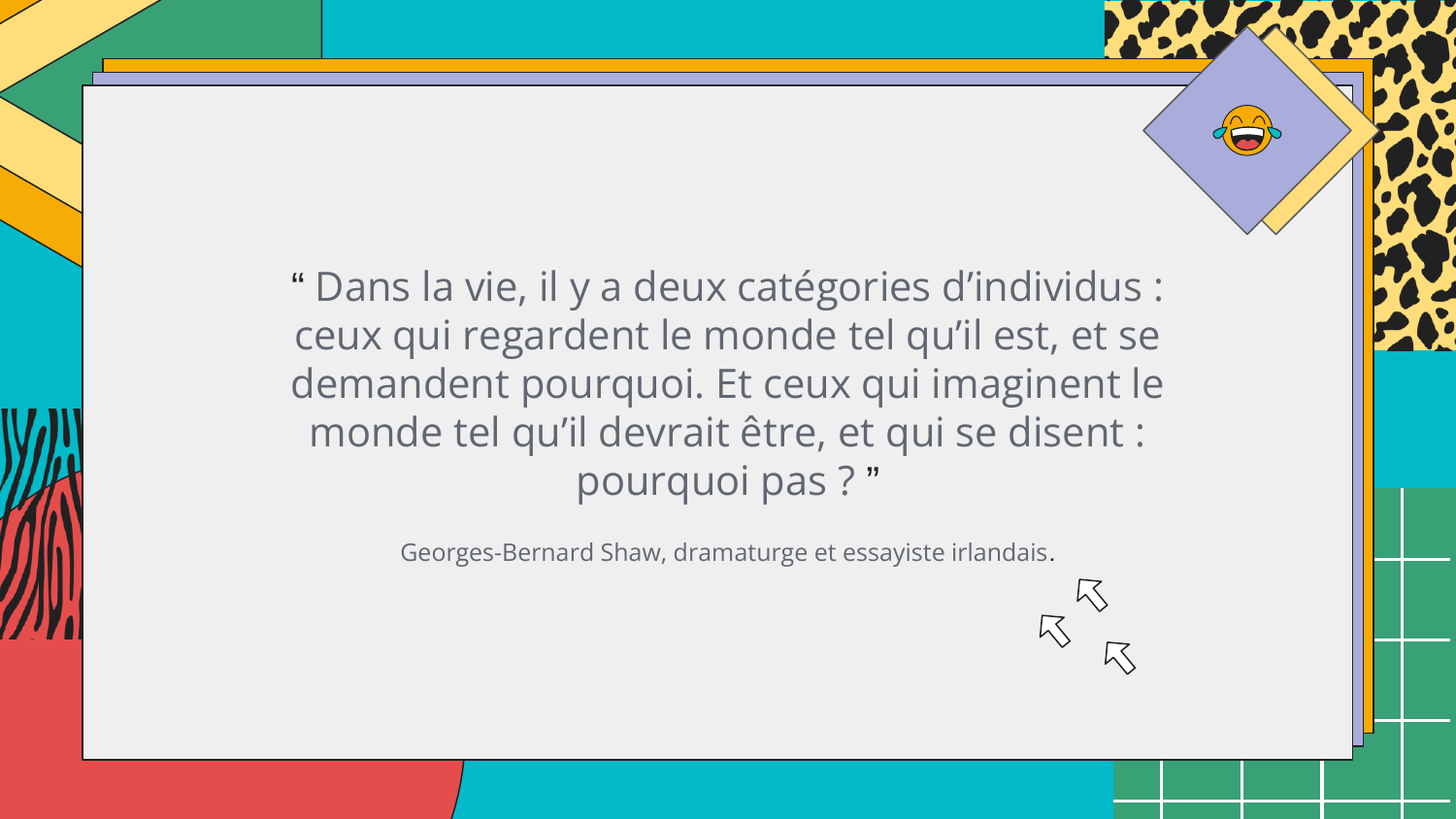

“ Dans la vie, il y a deux catégories d’individus : ceux qui regardent le monde tel qu’il est, et se demandent pourquoi. Et ceux qui imaginent le monde tel qu’il devrait être, et qui se disent : pourquoi pas ? ”
Georges-Bernard Shaw, dramaturge et essayiste irlandais.